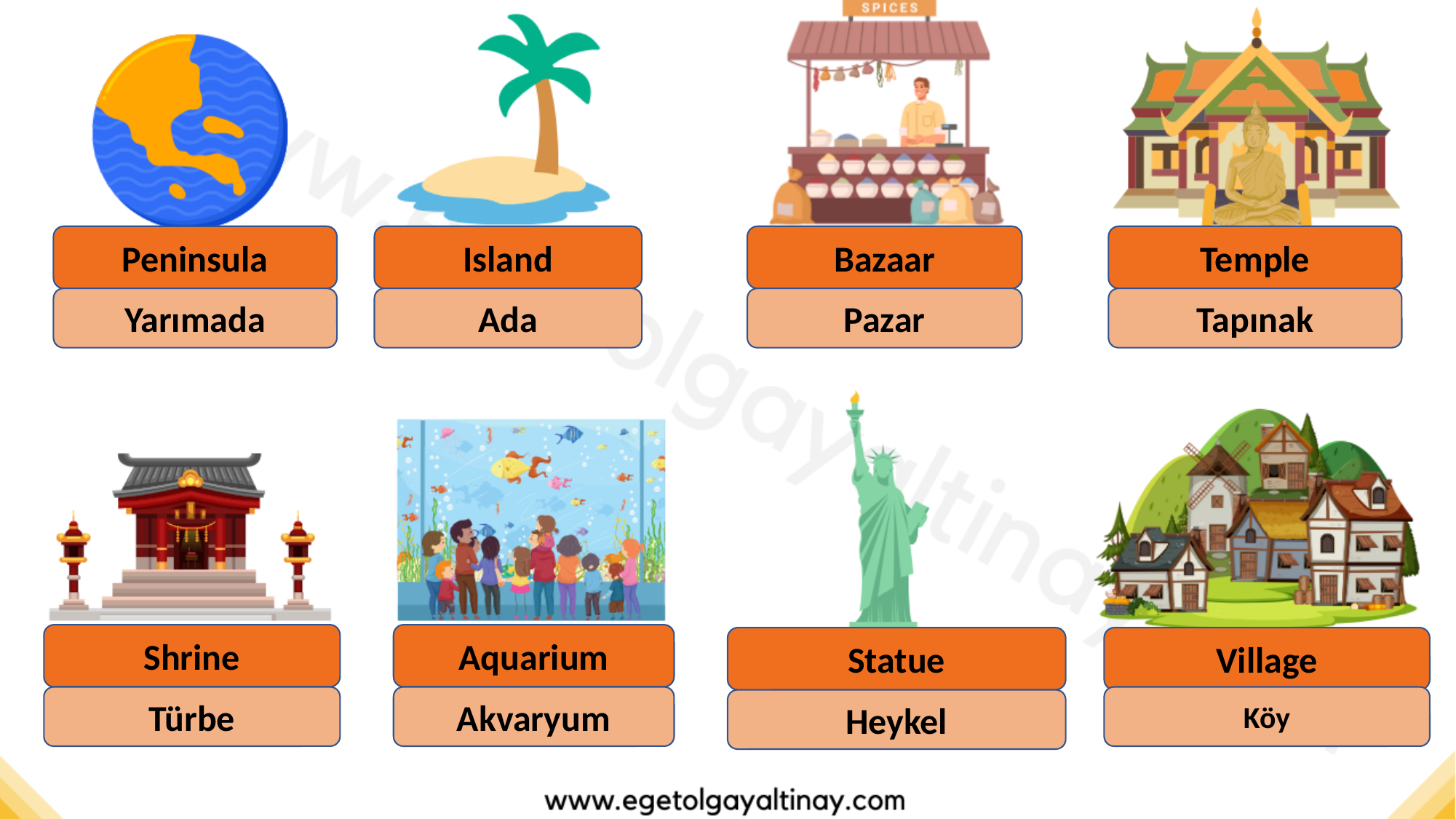

Peninsula
Island
Bazaar
Temple
Yarımada
Ada
Pazar
Tapınak
Shrine
Aquarium
Statue
Village
Türbe
Akvaryum
Köy
Heykel